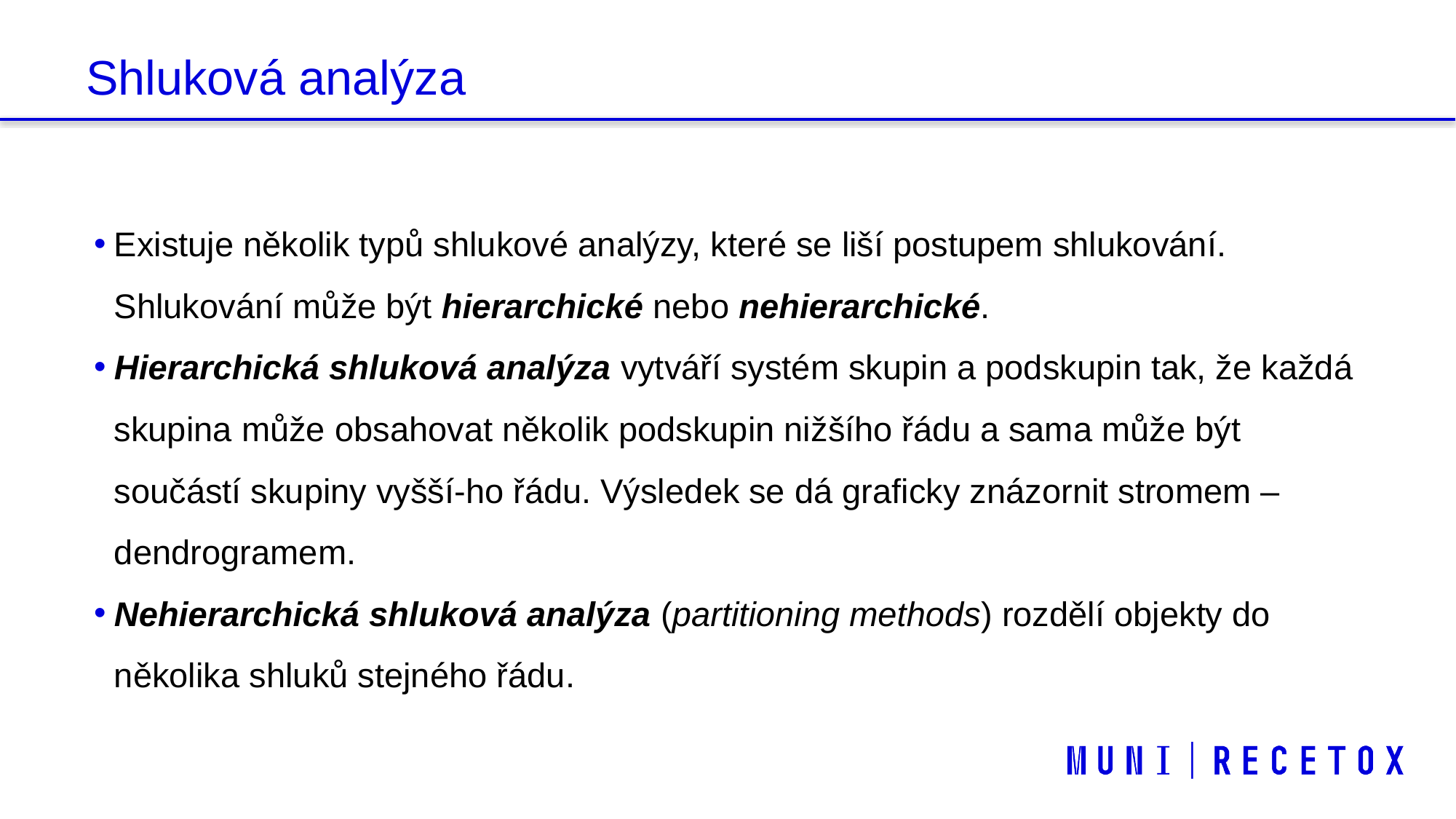

# Shluková analýza
Existuje několik typů shlukové analýzy, které se liší postupem shlukování. Shlukování může být hierarchické nebo nehierarchické.
Hierarchická shluková analýza vytváří systém skupin a podskupin tak, že každá skupina může obsahovat několik podskupin nižšího řádu a sama může být součástí skupiny vyšší-ho řádu. Výsledek se dá graficky znázornit stromem – dendrogramem.
Nehierarchická shluková analýza (partitioning methods) rozdělí objekty do několika shluků stejného řádu.